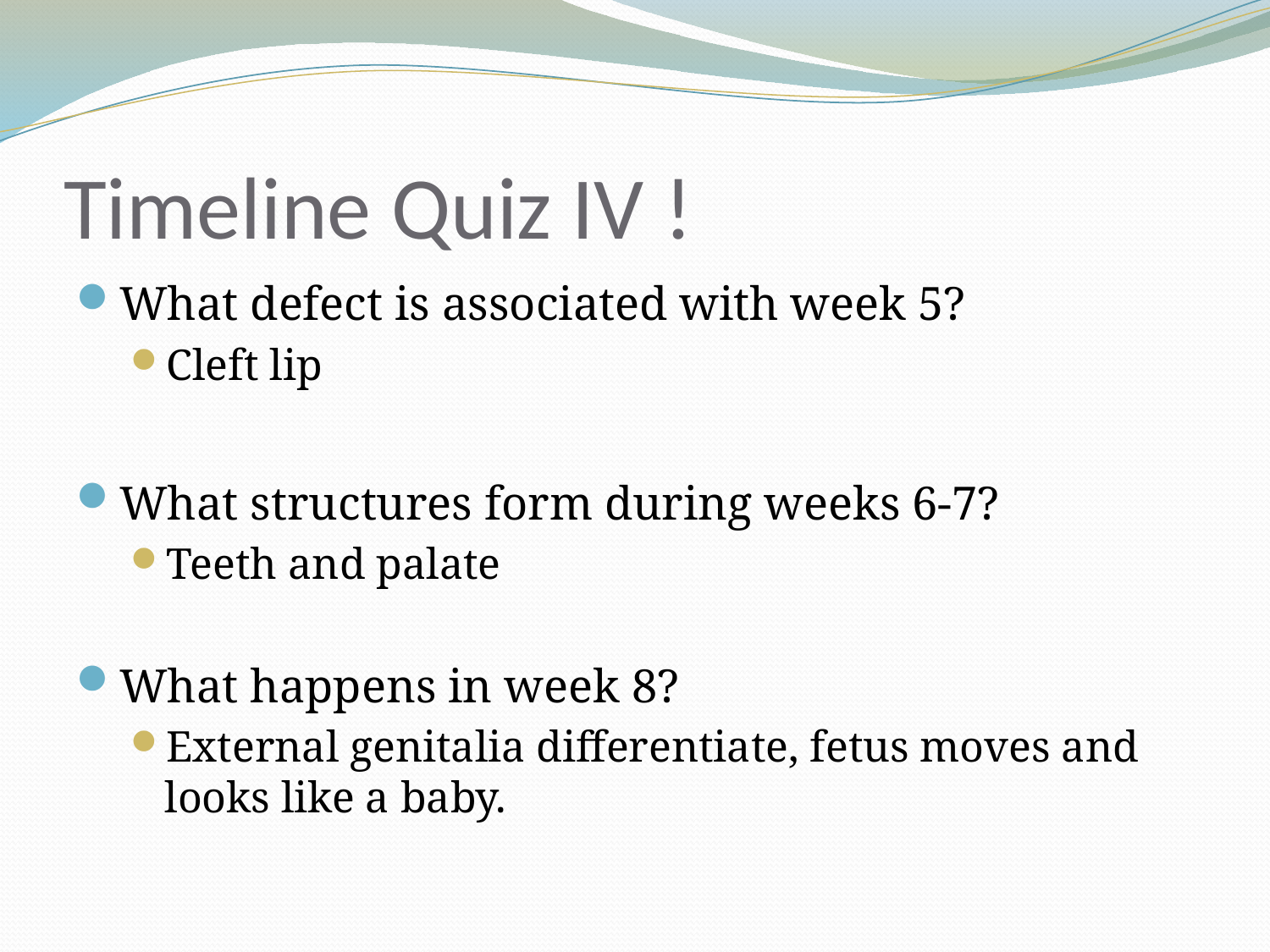

# Timeline Quiz IV !
What defect is associated with week 5?
Cleft lip

What structures form during weeks 6-7?
Teeth and palate

What happens in week 8?
External genitalia differentiate, fetus moves and looks like a baby.